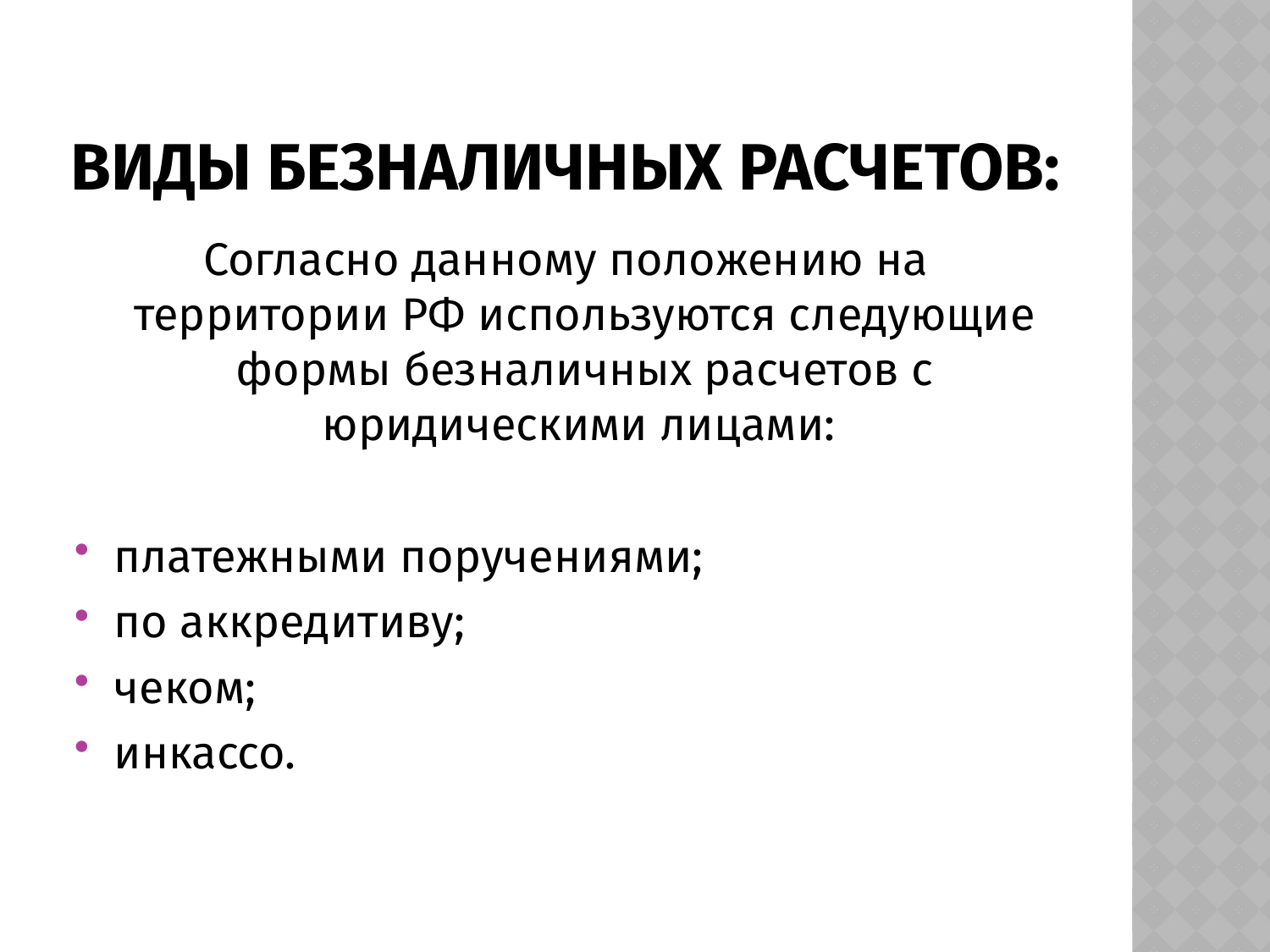

# Виды безналичных расчетов:
Согласно данному положению на территории РФ используются следующие формы безналичных расчетов с юридическими лицами:

платежными поручениями;
по аккредитиву;
чеком;
инкассо.